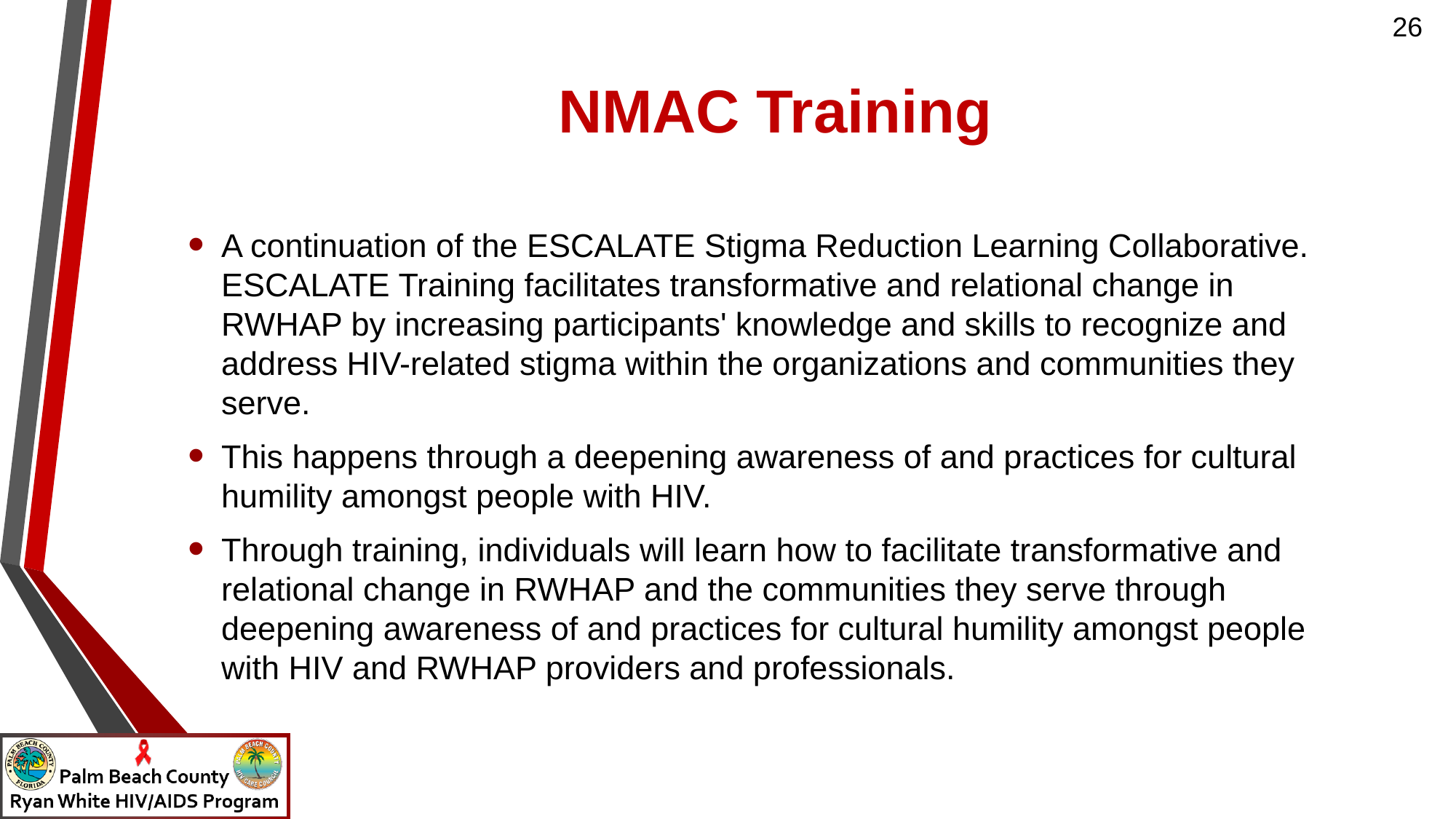

# NMAC Training
A continuation of the ESCALATE Stigma Reduction Learning Collaborative. ESCALATE Training facilitates transformative and relational change in RWHAP by increasing participants' knowledge and skills to recognize and address HIV-related stigma within the organizations and communities they serve.
This happens through a deepening awareness of and practices for cultural humility amongst people with HIV.
Through training, individuals will learn how to facilitate transformative and relational change in RWHAP and the communities they serve through deepening awareness of and practices for cultural humility amongst people with HIV and RWHAP providers and professionals.